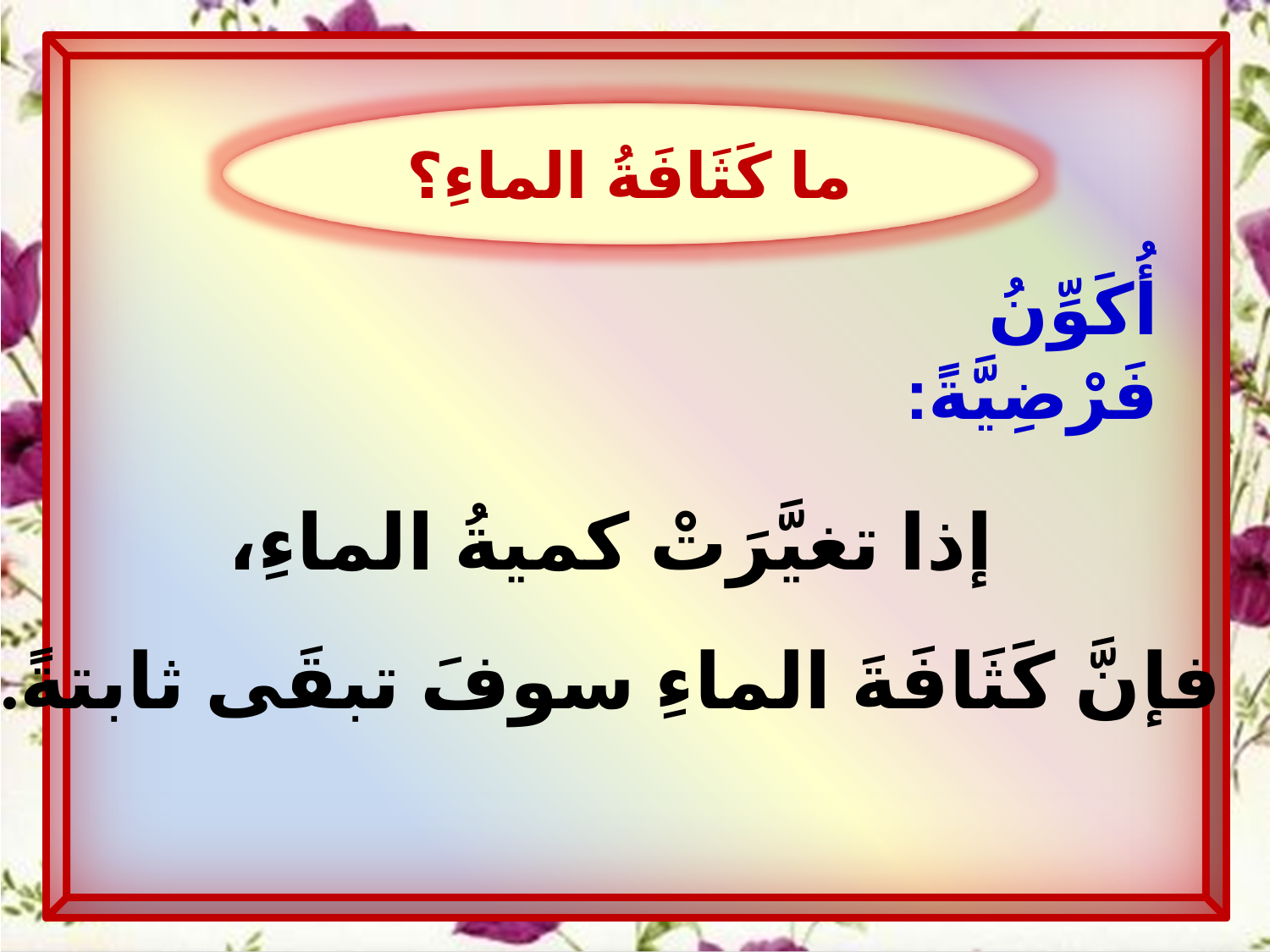

ما كَثَافَةُ الماءِ؟
أُكَوِّنُ فَرْضِيَّةً:
إذا تغيَّرَتْ كميةُ الماءِ،
 فإنَّ كَثَافَةَ الماءِ سوفَ تبقَى ثابتةً.